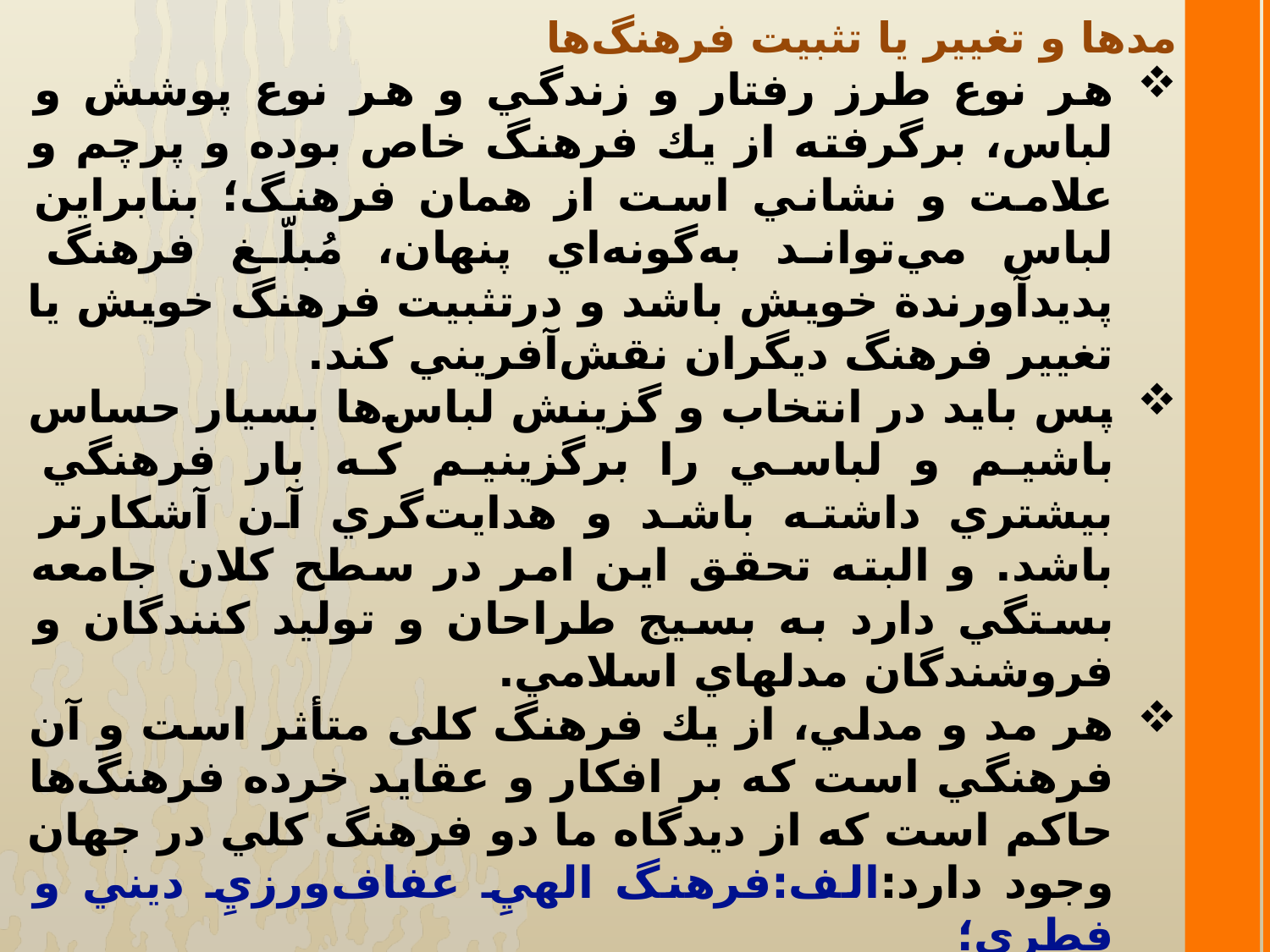

مدها و تغيير يا تثبيت فرهنگ‌ها
هر نوع طرز رفتار و زندگي و هر نوع پوشش و لباس، برگرفته از يك فرهنگ خاص بوده و پرچم و علامت و نشاني است از همان فرهنگ؛ بنابراين لباس مي‌تواند به‌گونه‌اي پنهان، مُبلّغ فرهنگ پديدآورندة خويش باشد و درتثبيت فرهنگ خويش يا تغيير فرهنگ ديگران نقش‌آفريني كند.
پس بايد در انتخاب و گزينش لباس‌ها بسيار حساس باشيم و لباسي را برگزينيم كه بار فرهنگي بيشتري داشته باشد و هدايت‌گري آن آشكارتر باشد. و البته تحقق اين امر در سطح كلان جامعه بستگي دارد به بسيج طراحان و توليد كنندگان و فروشندگان مدلهاي اسلامي.
هر مد و مدلي، از يك فرهنگ كلی متأثر است و آن فرهنگي است كه بر افكار و عقايد خرده‌ فرهنگ‌ها حاكم است كه از ديدگاه‌ ما دو فرهنگ كلي در جهان وجود دارد:الف:فرهنگ الهيِ عفاف‌ورزيِ ديني و فطري؛
           ب:فرهنگ شيطانيِ ليبراليسم و آزادي جنسي.
با توجه به چارچوب كلي عقل و دين دربارة چگونگي لباس مي‌توان براي هر قوم و ملتي مدل­هایی را طراحی كرد و آن‌را ترويج نمود و يا از الگوهاي پوششي موجود در فرهنگ‌ها و خرده ‌فرهنگ‌هايي كه متناسب با معيارهاي عقل و دين است حمايت كرد و آن‌ها را رواج داد.